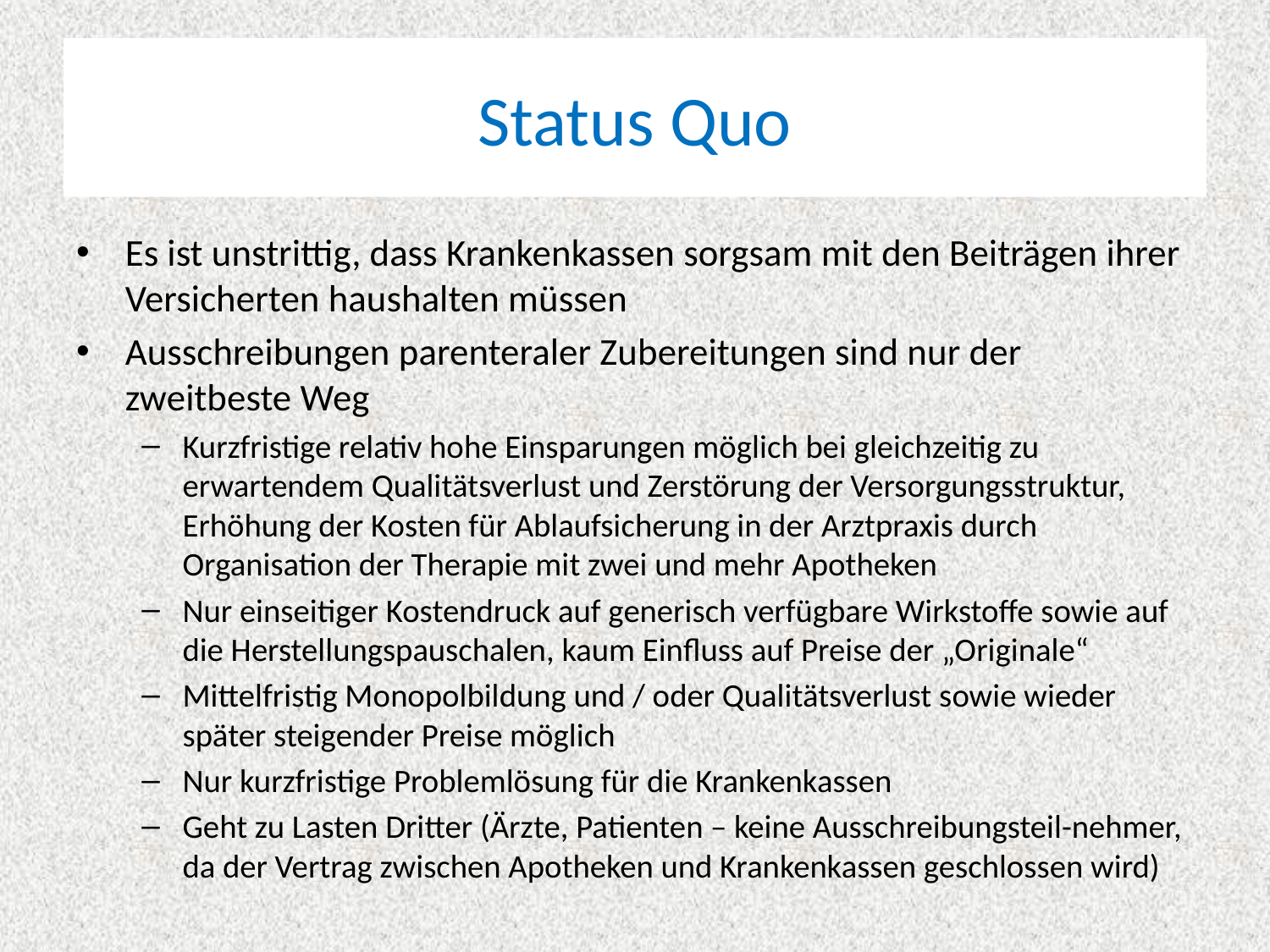

# Status Quo
Es ist unstrittig, dass Krankenkassen sorgsam mit den Beiträgen ihrer Versicherten haushalten müssen
Ausschreibungen parenteraler Zubereitungen sind nur der zweitbeste Weg
Kurzfristige relativ hohe Einsparungen möglich bei gleichzeitig zu erwartendem Qualitätsverlust und Zerstörung der Versorgungsstruktur, Erhöhung der Kosten für Ablaufsicherung in der Arztpraxis durch Organisation der Therapie mit zwei und mehr Apotheken
Nur einseitiger Kostendruck auf generisch verfügbare Wirkstoffe sowie auf die Herstellungspauschalen, kaum Einfluss auf Preise der „Originale“
Mittelfristig Monopolbildung und / oder Qualitätsverlust sowie wieder später steigender Preise möglich
Nur kurzfristige Problemlösung für die Krankenkassen
Geht zu Lasten Dritter (Ärzte, Patienten – keine Ausschreibungsteil-nehmer, da der Vertrag zwischen Apotheken und Krankenkassen geschlossen wird)